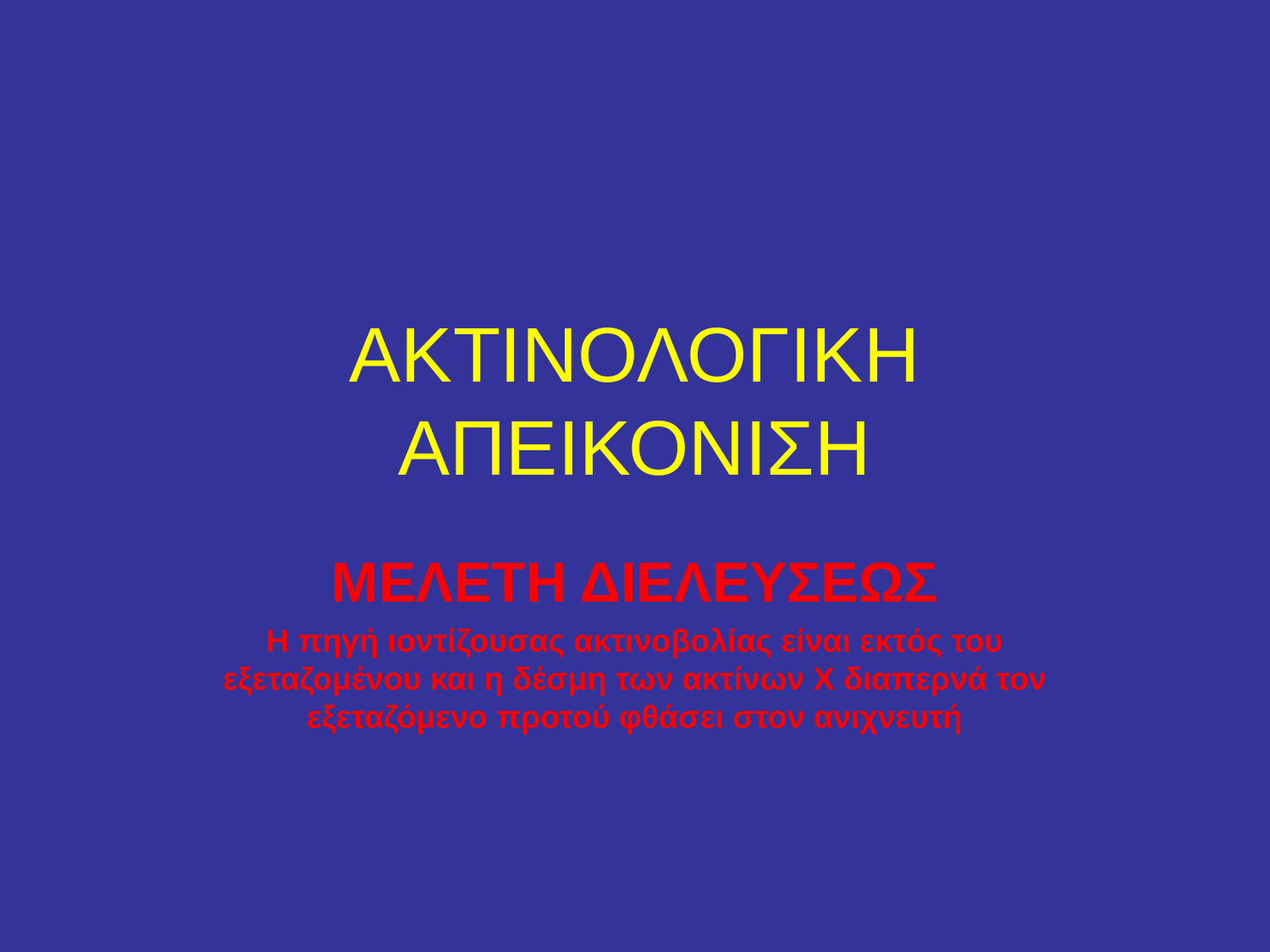

# ΑΚΤΙΝΟΛΟΓΙΚΗ ΑΠΕΙΚΟΝΙΣΗ
ΜΕΛΕΤΗ ΔΙΕΛΕΥΣΕΩΣ
Η πηγή ιοντίζουσας ακτινοβολίας είναι εκτός του εξεταζομένου και η δέσμη των ακτίνων Χ διαπερνά τον εξεταζόμενο προτού φθάσει στον ανιχνευτή